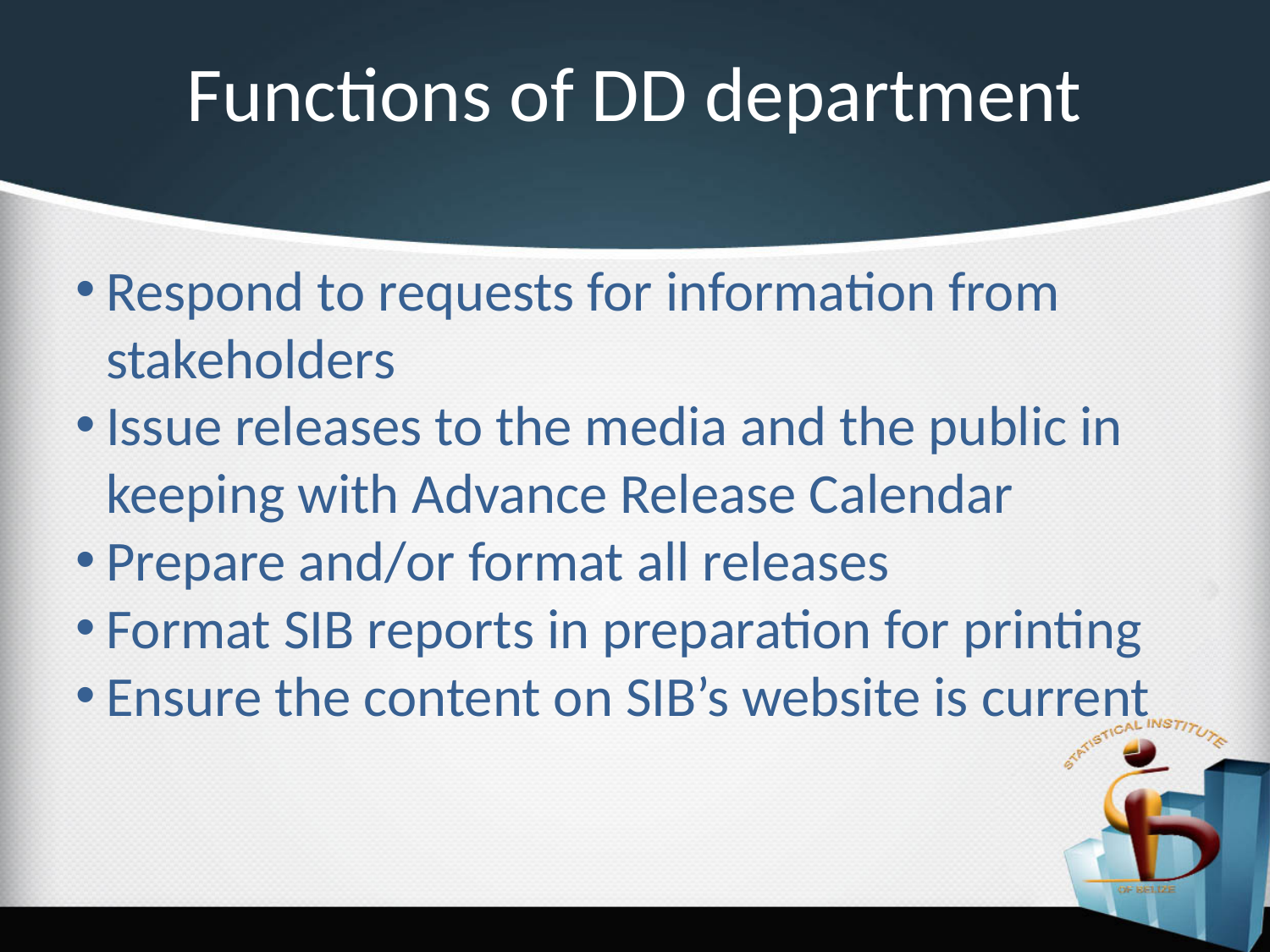

Functions of DD department
Respond to requests for information from stakeholders
Issue releases to the media and the public in keeping with Advance Release Calendar
Prepare and/or format all releases
Format SIB reports in preparation for printing
Ensure the content on SIB’s website is current